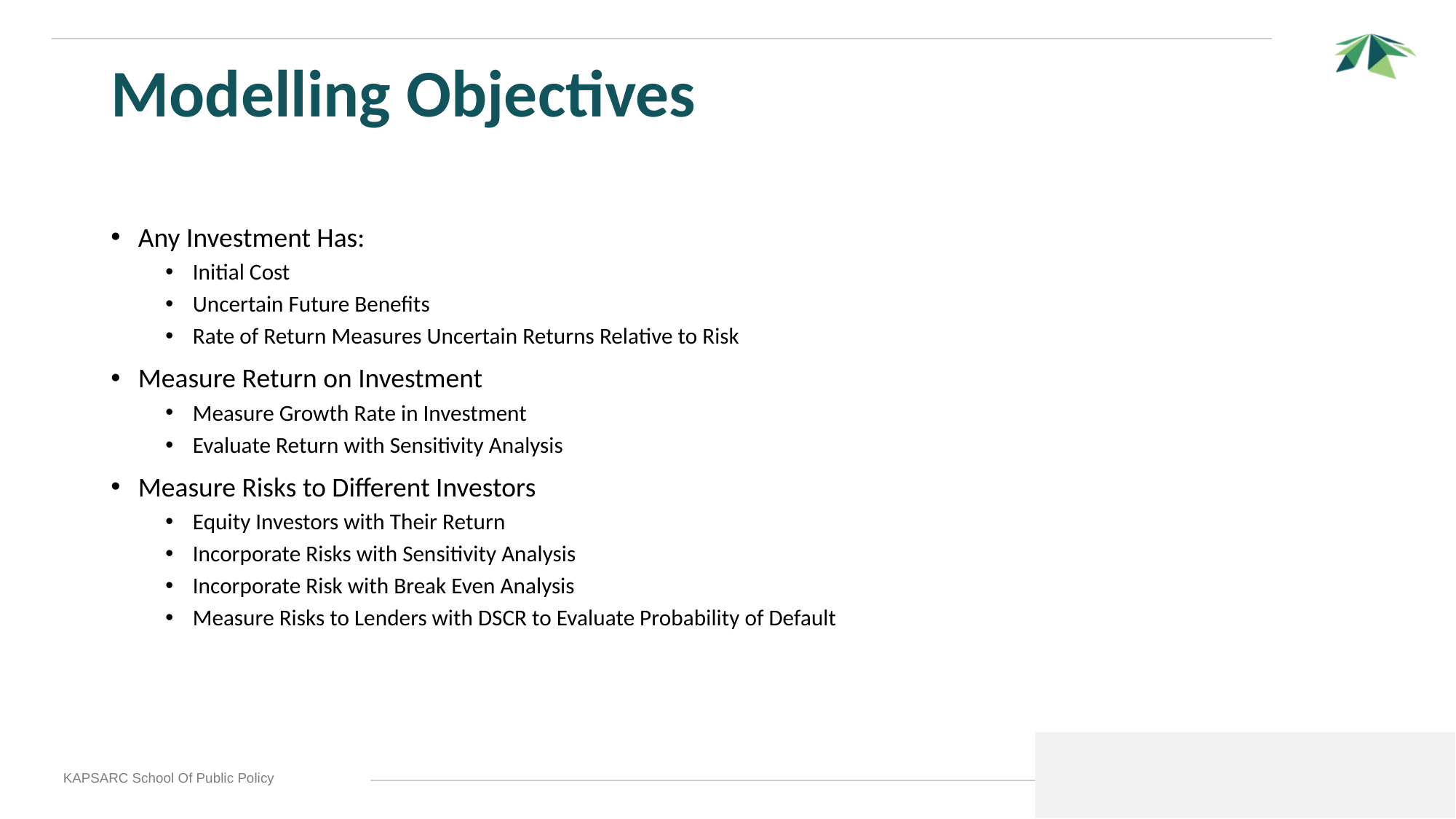

# Modelling Objectives
Any Investment Has:
Initial Cost
Uncertain Future Benefits
Rate of Return Measures Uncertain Returns Relative to Risk
Measure Return on Investment
Measure Growth Rate in Investment
Evaluate Return with Sensitivity Analysis
Measure Risks to Different Investors
Equity Investors with Their Return
Incorporate Risks with Sensitivity Analysis
Incorporate Risk with Break Even Analysis
Measure Risks to Lenders with DSCR to Evaluate Probability of Default